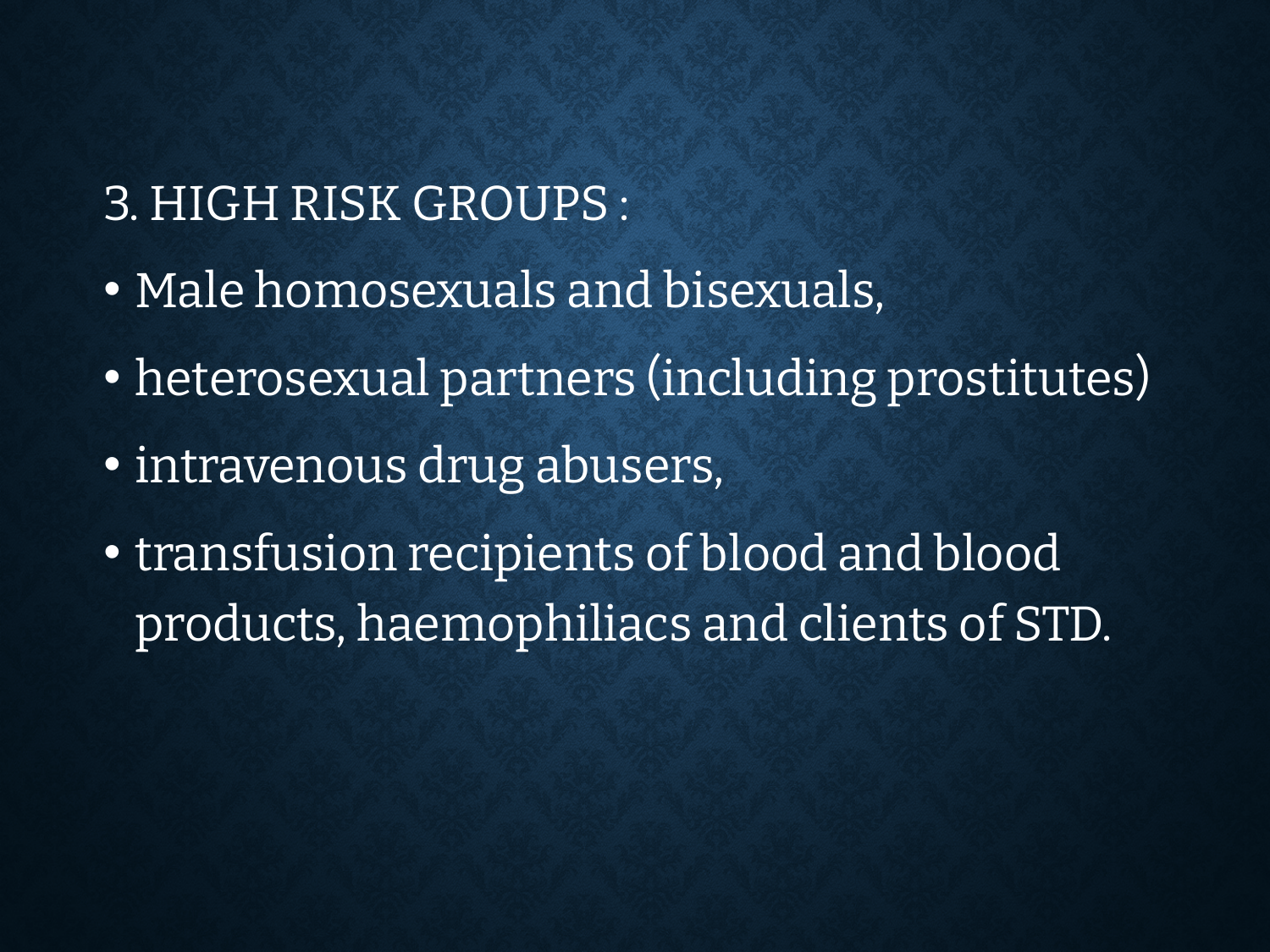

3. HIGH RISK GROUPS :
Male homosexuals and bisexuals,
heterosexual partners (including prostitutes)
intravenous drug abusers,
transfusion recipients of blood and blood products, haemophiliacs and clients of STD.